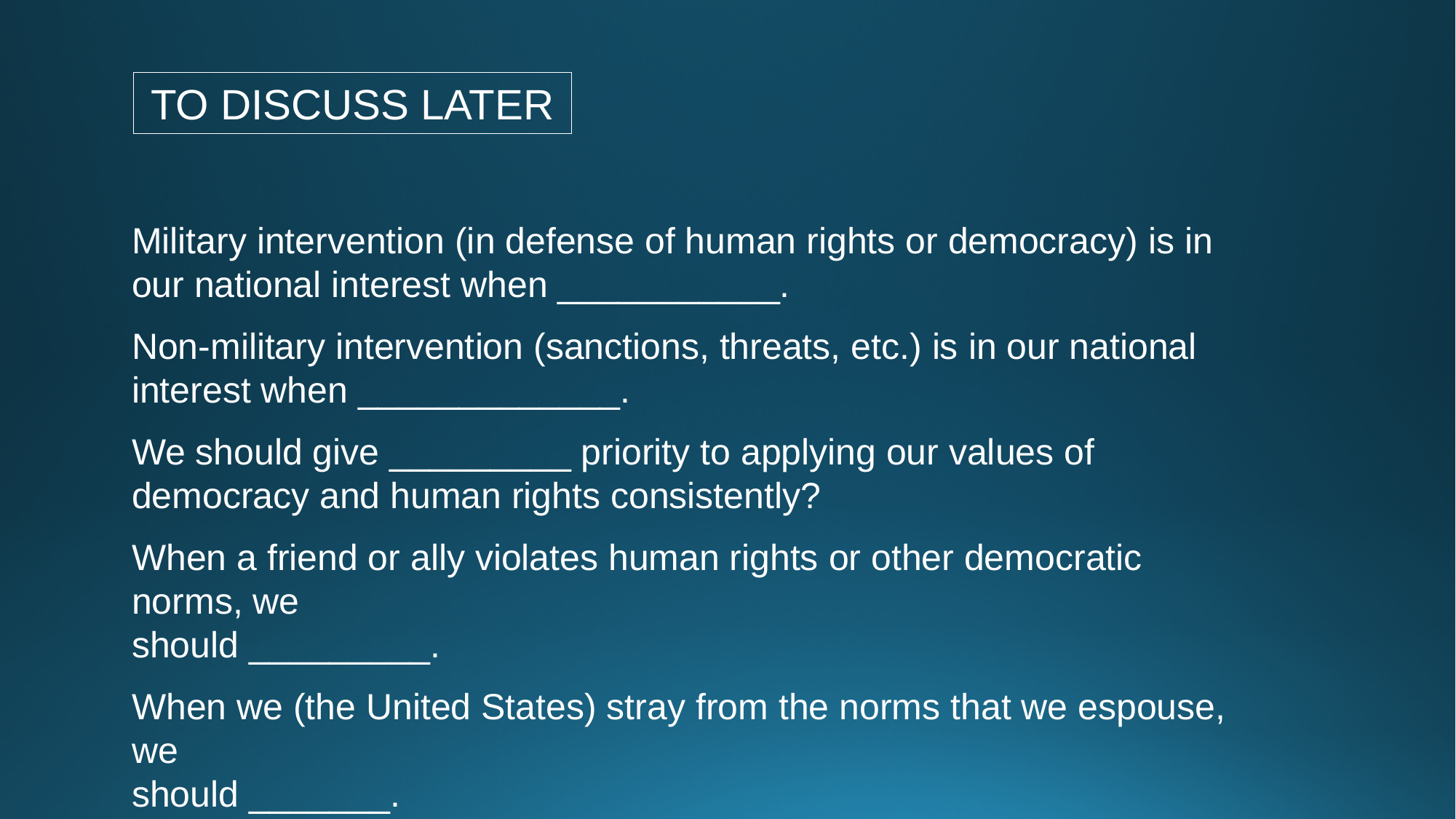

TO DISCUSS LATER
Military intervention (in defense of human rights or democracy) is in our national interest when ___________.
Non-military intervention (sanctions, threats, etc.) is in our national interest when _____________.
We should give _________ priority to applying our values of democracy and human rights consistently?
When a friend or ally violates human rights or other democratic norms, we
should _________.
When we (the United States) stray from the norms that we espouse, we
should _______.